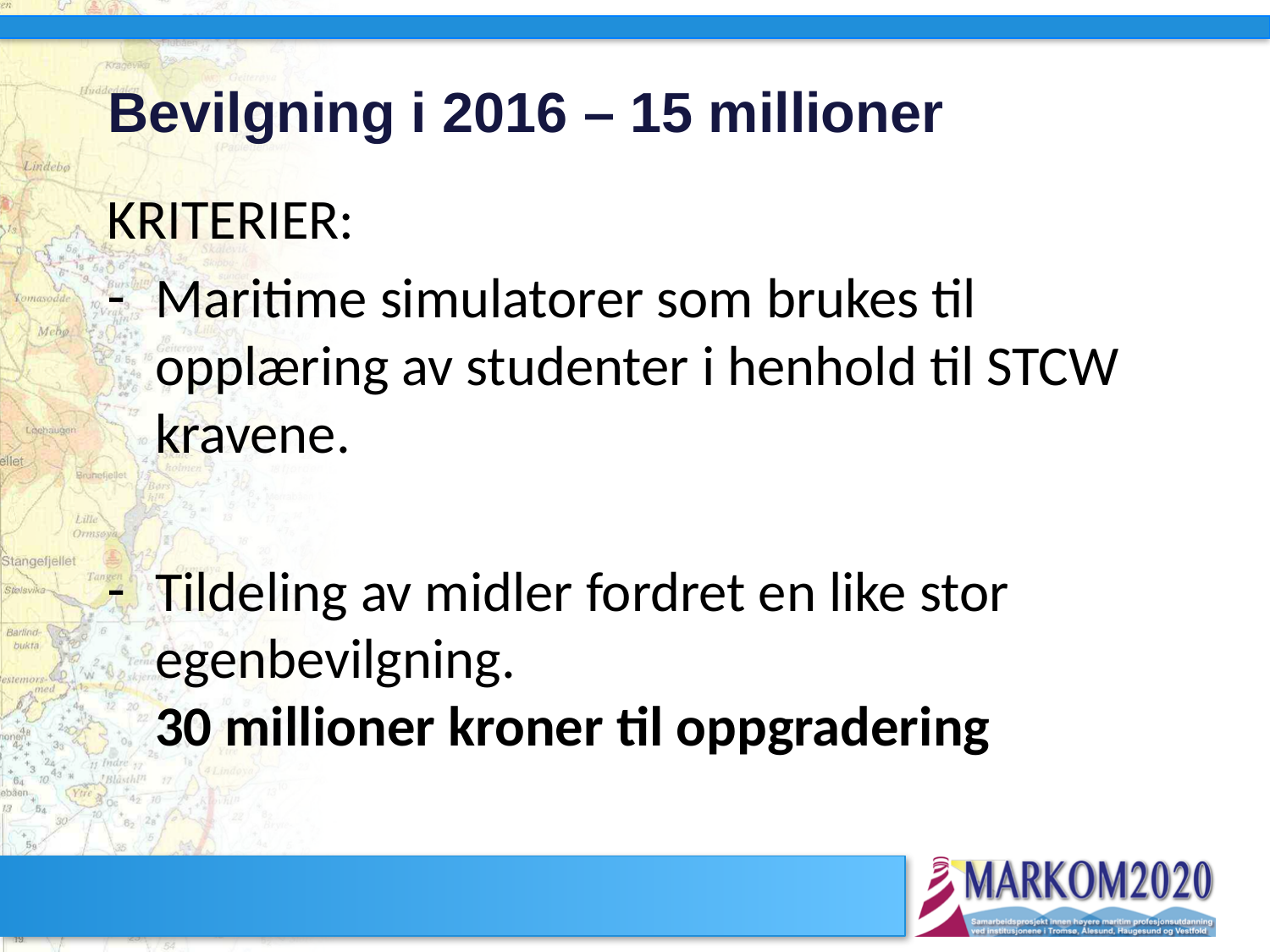

# Bevilgning i 2016 – 15 millioner
KRITERIER:
Maritime simulatorer som brukes til opplæring av studenter i henhold til STCW kravene.

Tildeling av midler fordret en like stor egenbevilgning.
30 millioner kroner til oppgradering